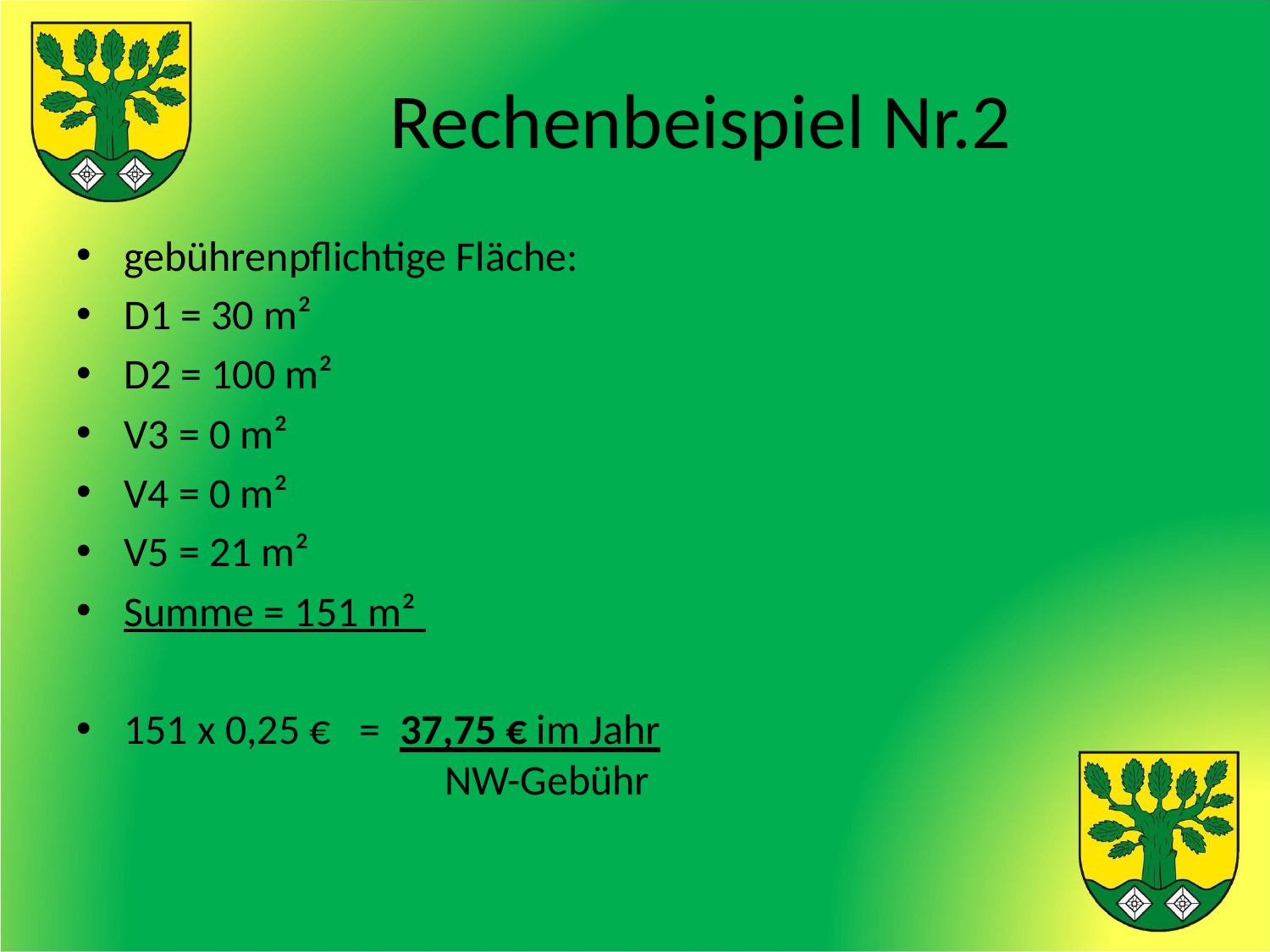

# Rechenbeispiel Nr.2
gebührenpflichtige Fläche:
D1 = 30 m²
D2 = 100 m²
V3 = 0 m²
V4 = 0 m²
V5 = 21 m²
Summe = 151 m²

151 x 0,25 €   =  37,75 € im Jahr
		       NW-Gebühr